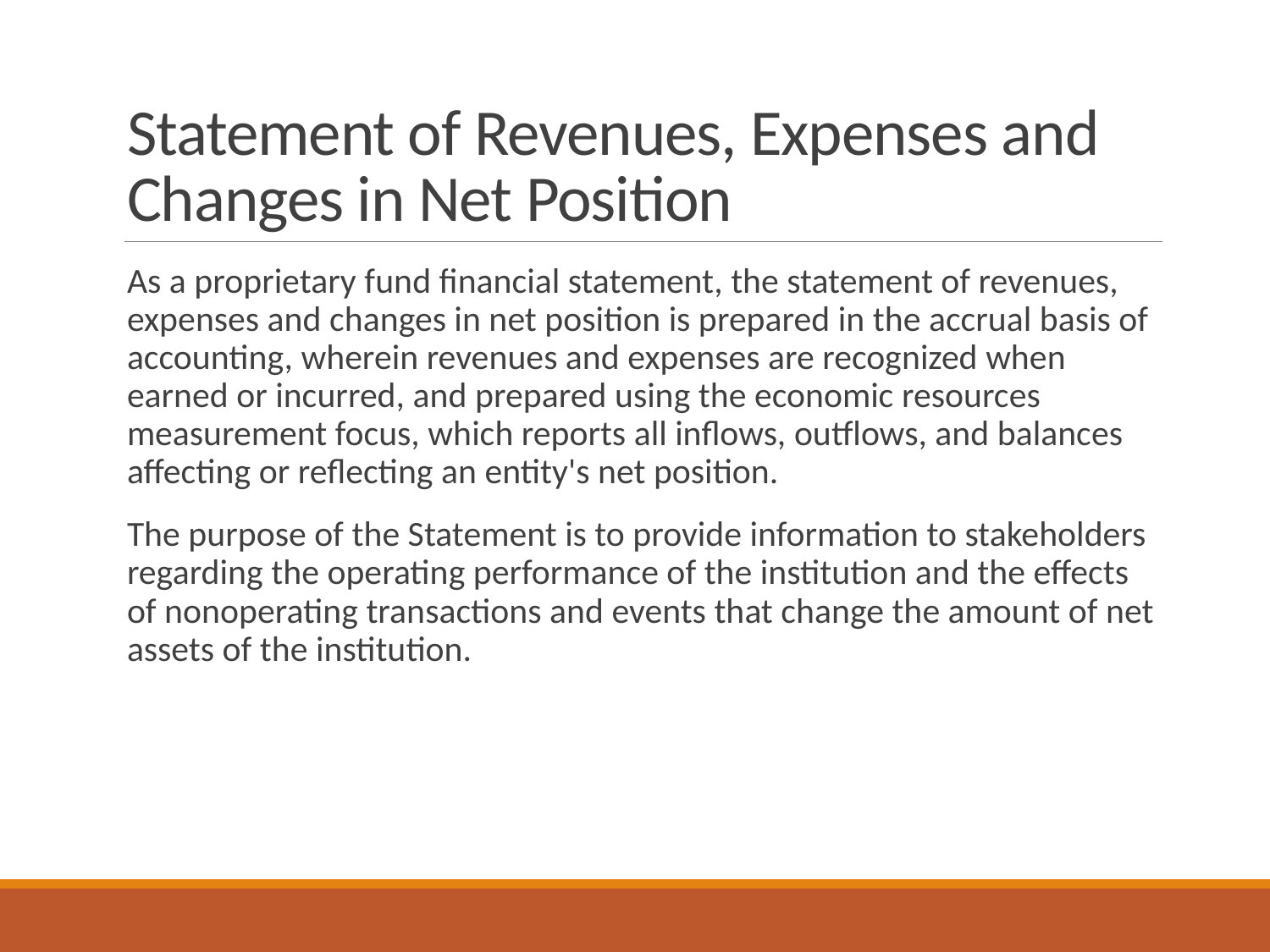

# Statement of Revenues, Expenses and Changes in Net Position
As a proprietary fund financial statement, the statement of revenues, expenses and changes in net position is prepared in the accrual basis of accounting, wherein revenues and expenses are recognized when earned or incurred, and prepared using the economic resources measurement focus, which reports all inflows, outflows, and balances affecting or reflecting an entity's net position.
The purpose of the Statement is to provide information to stakeholders regarding the operating performance of the institution and the effects of nonoperating transactions and events that change the amount of net assets of the institution.